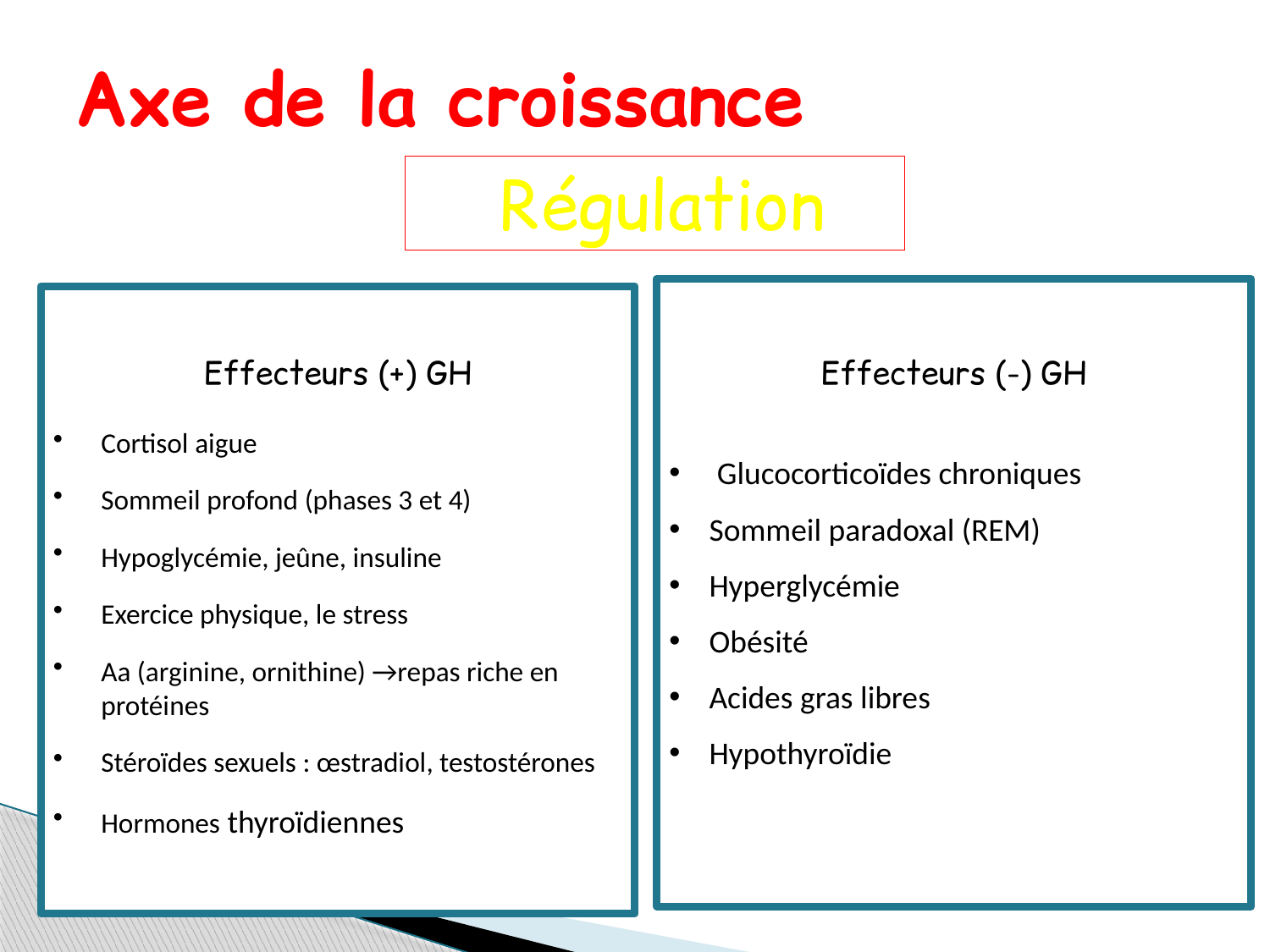

# Axe de la croissance
Régulation

Effecteurs (-) GH

Glucocorticoïdes chroniques
Sommeil paradoxal (REM)
Hyperglycémie
Obésité
Acides gras libres
Hypothyroïdie

Effecteurs (+) GH

Cortisol aigue
Sommeil profond (phases 3 et 4)
Hypoglycémie, jeûne, insuline
Exercice physique, le stress
Aa (arginine, ornithine) →repas riche en protéines
Stéroïdes sexuels : œstradiol, testostérones
Hormones thyroïdiennes